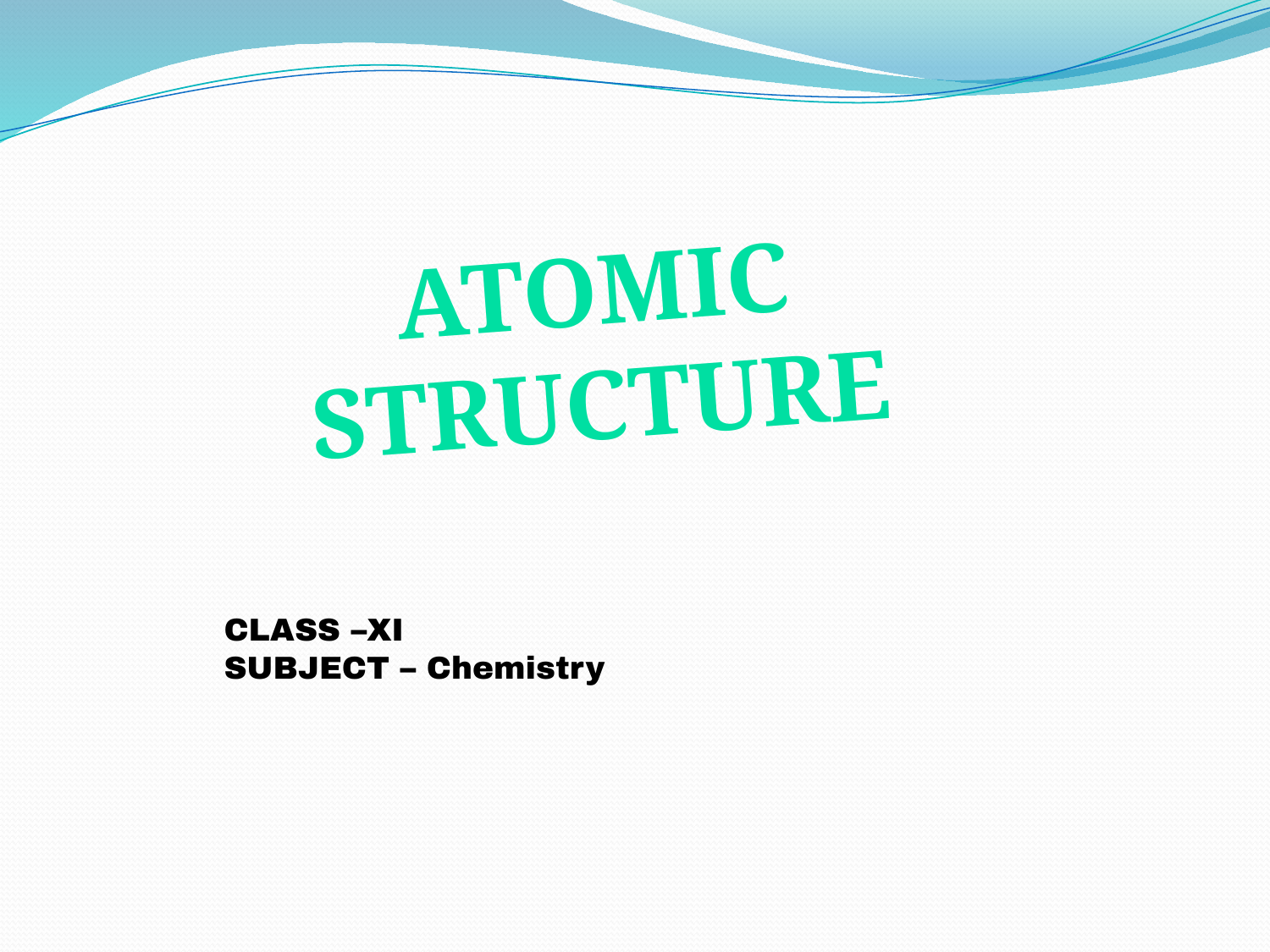

ATOMIC STRUCTURE
CLASS –XI
SUBJECT – Chemistry